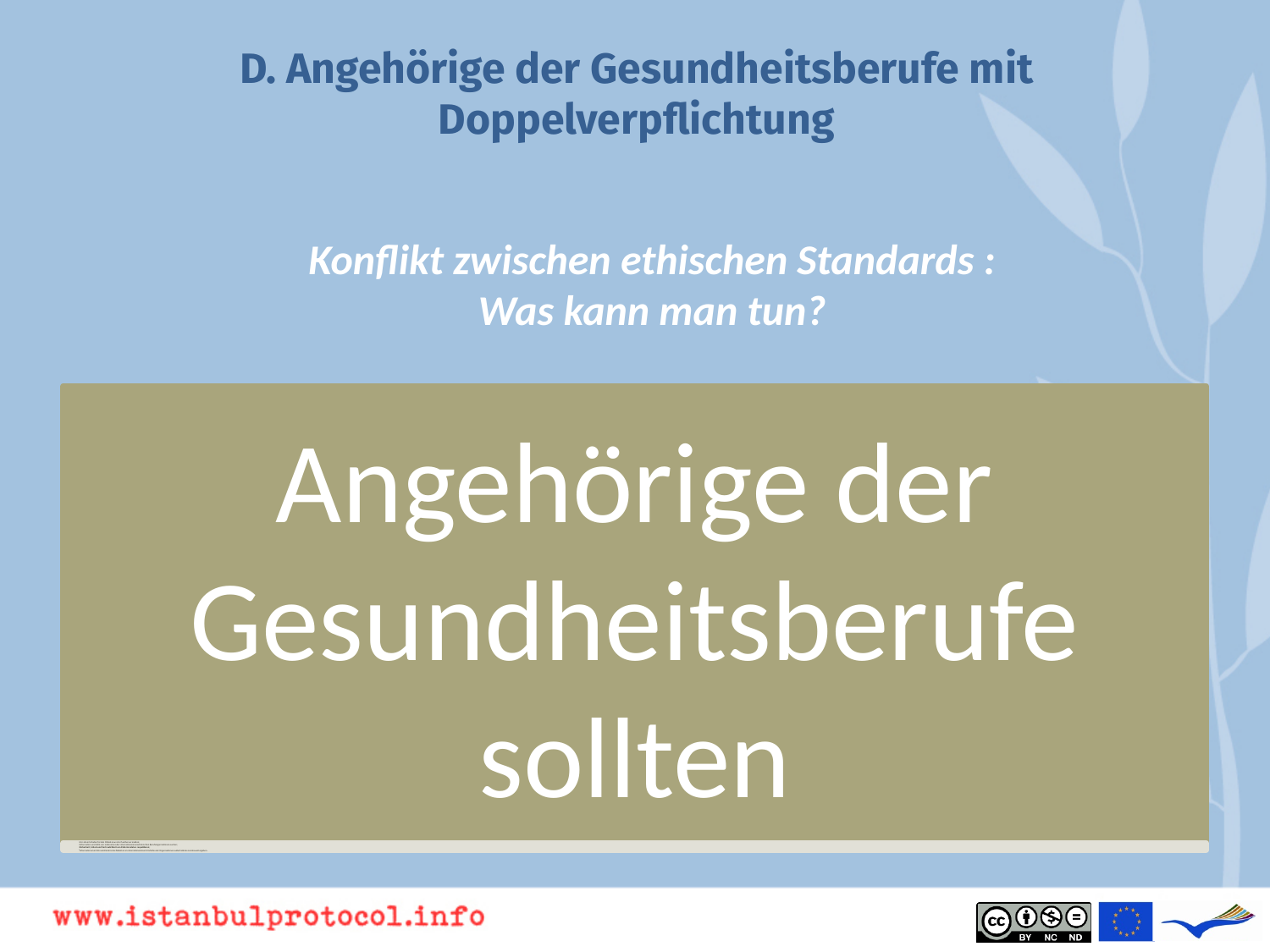

# D. Angehörige der Gesundheitsberufe mit Doppelverpflichtung
Konflikt zwischen ethischen Standards :
Was kann man tun?
Angehörige der Gesundheitsberufe sollten
Vor allem Schaden für den Patienten und sich selber vermeiden;
Information und Hilfe von nationalen oder internationalen medizinischen Berufsorganisationen suchen;
Sicherheit, Schutz und Vertraulichkeit von Patientendaten respektieren;
Informationen mit Einverständnis des Patienten an internationale Gerichtshöfe oder Organisationen außerhalb des Landes weitergeben.